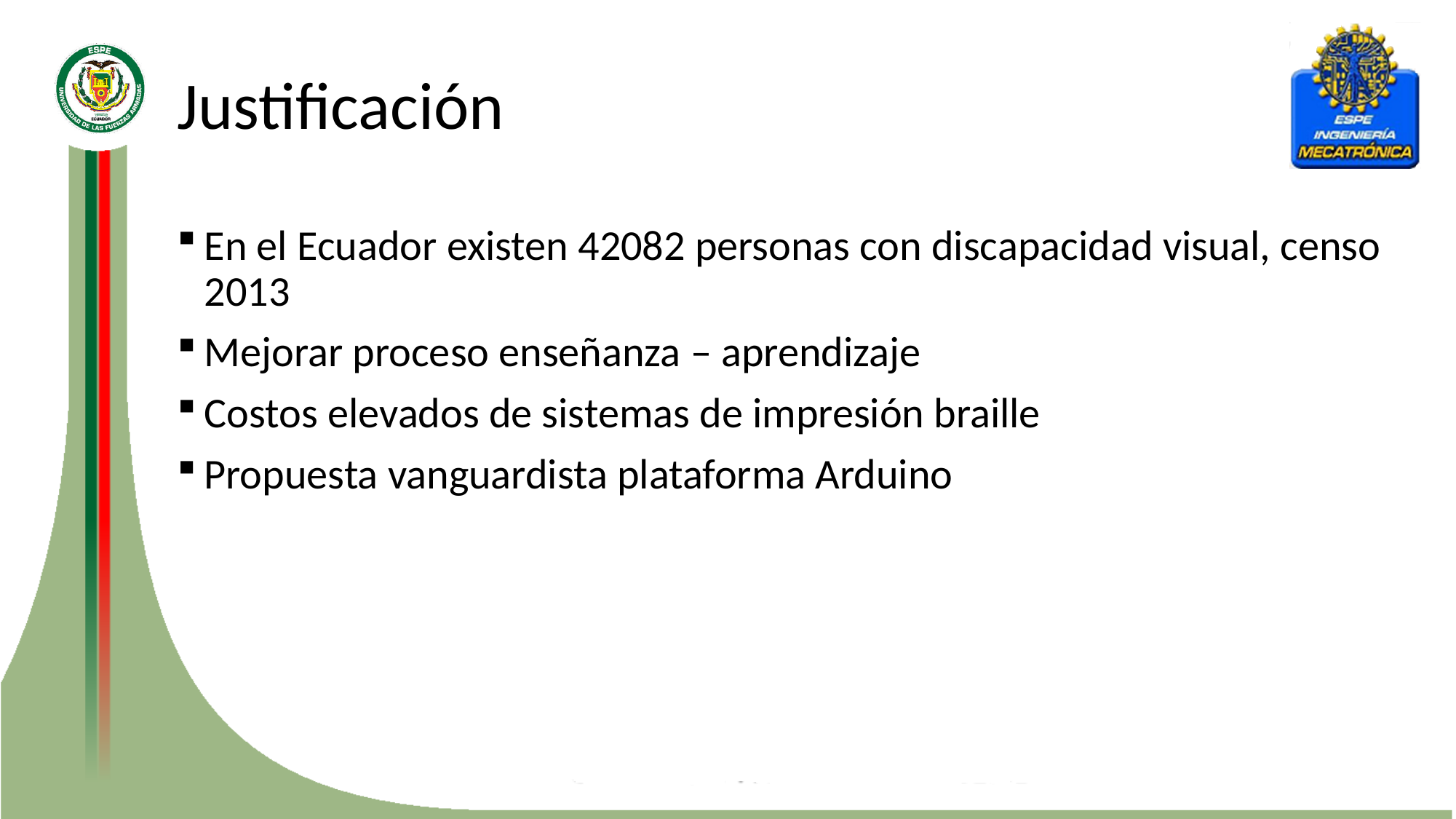

# Justificación
En el Ecuador existen 42082 personas con discapacidad visual, censo 2013
Mejorar proceso enseñanza – aprendizaje
Costos elevados de sistemas de impresión braille
Propuesta vanguardista plataforma Arduino